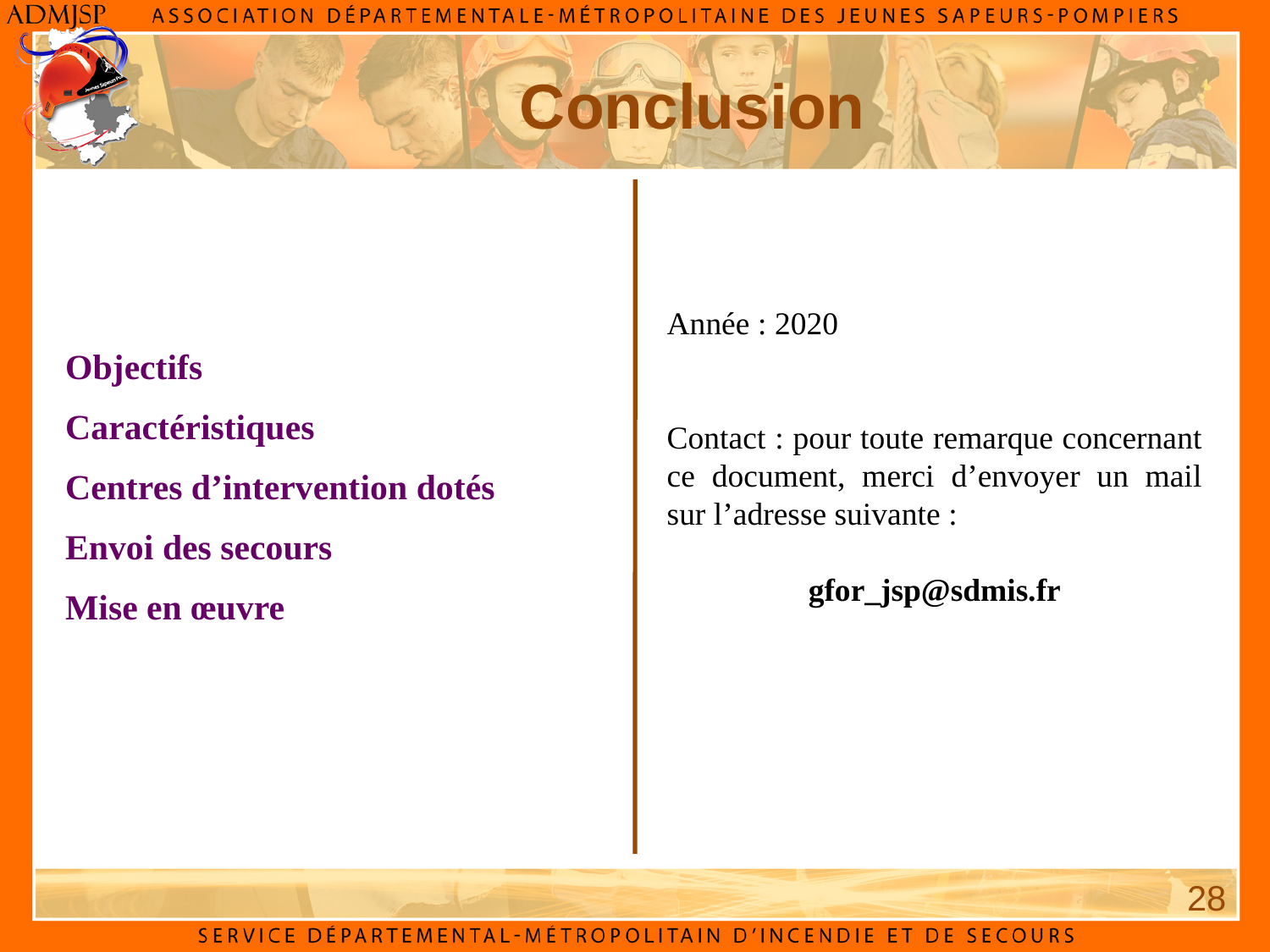

Conclusion
Année : 2020

Contact : pour toute remarque concernant ce document, merci d’envoyer un mail sur l’adresse suivante :

gfor_jsp@sdmis.fr

Objectifs
Caractéristiques
Centres d’intervention dotés
Envoi des secours
Mise en œuvre
28